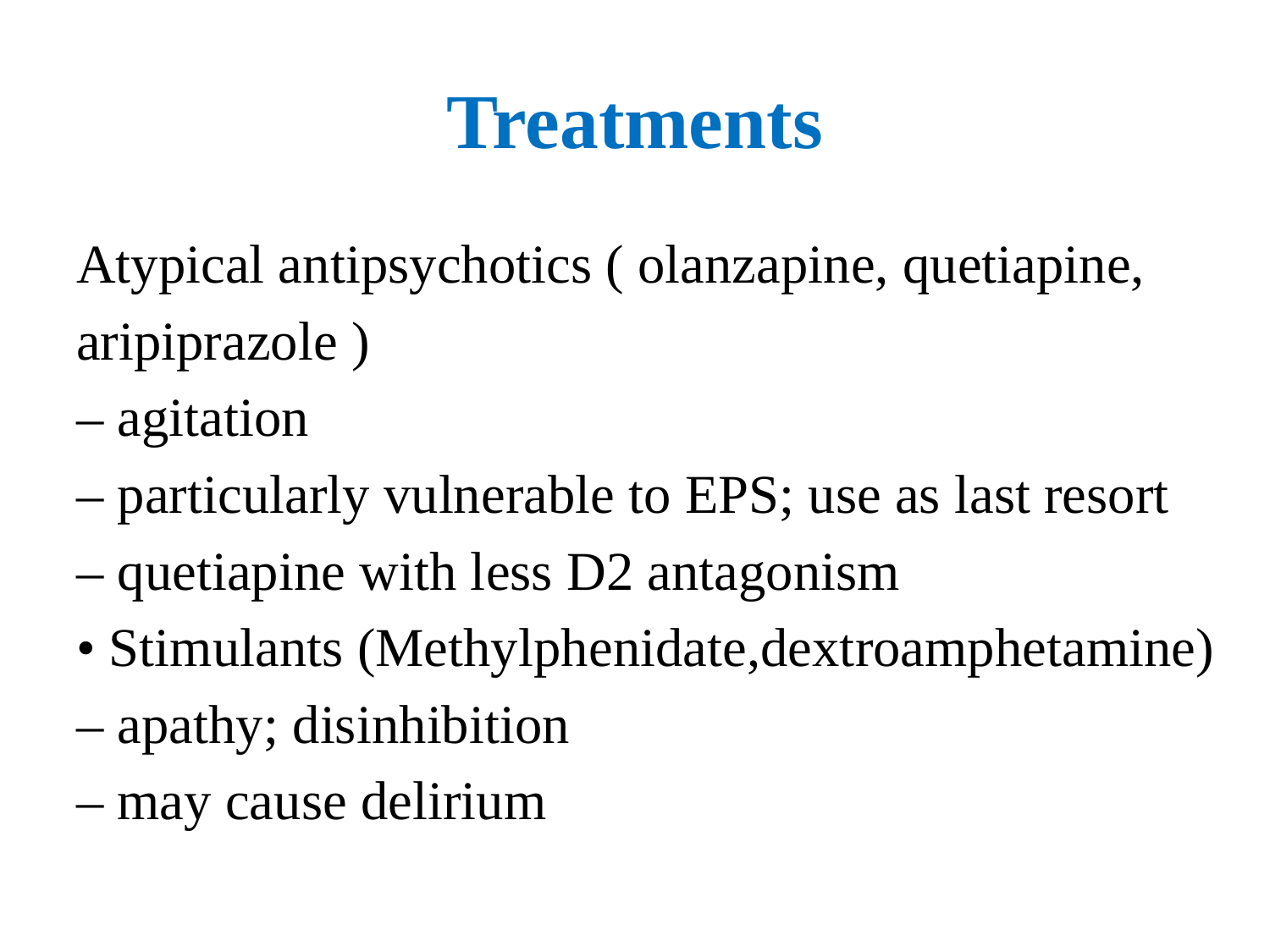

# Treatments
Atypical antipsychotics ( olanzapine, quetiapine,
aripiprazole )
– agitation
– particularly vulnerable to EPS; use as last resort
– quetiapine with less D2 antagonism
• Stimulants (Methylphenidate,dextroamphetamine)
– apathy; disinhibition
– may cause delirium